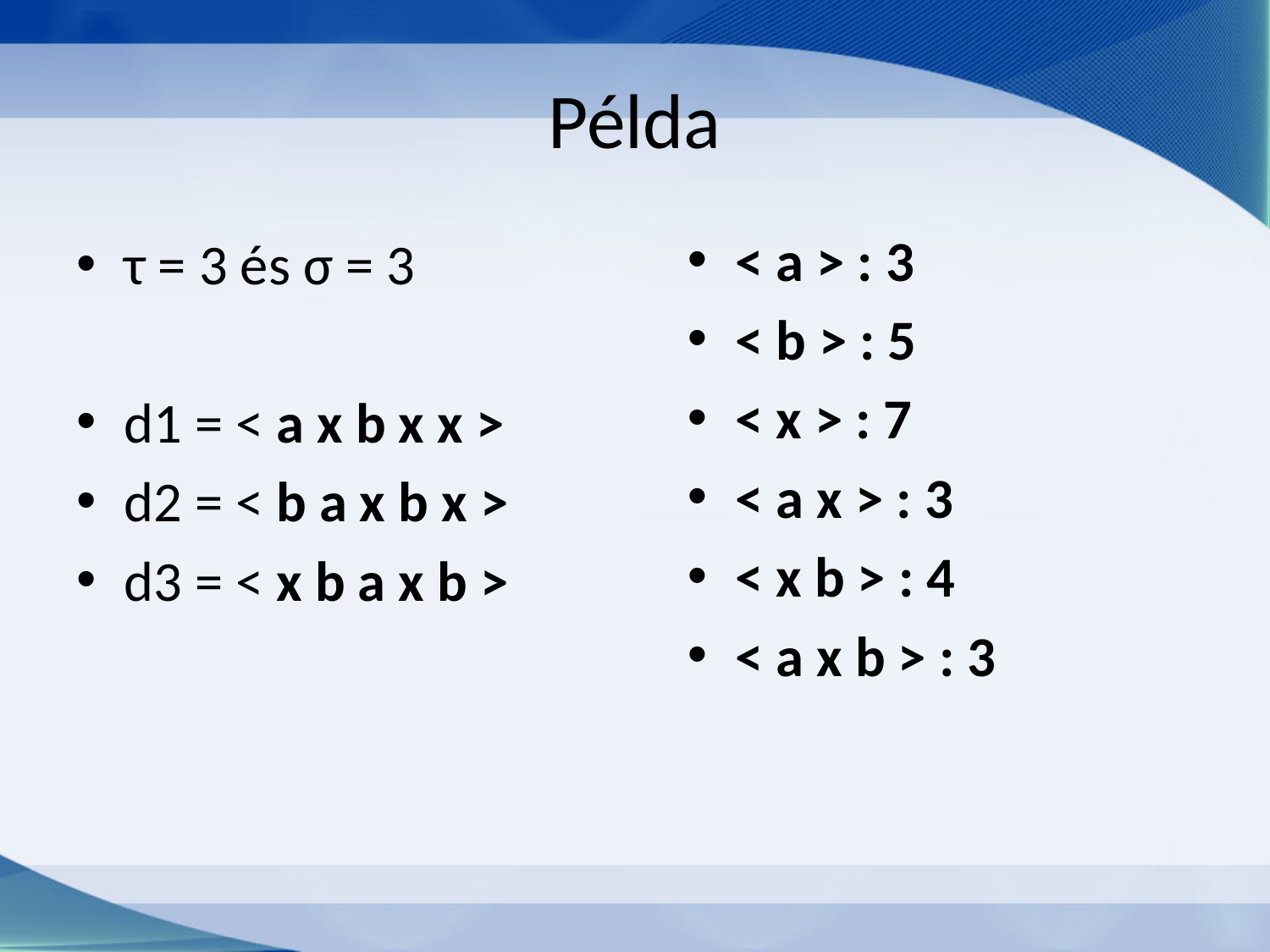

# Példa
< a > : 3
< b > : 5
< x > : 7
< a x > : 3
< x b > : 4
< a x b > : 3
τ = 3 és σ = 3

d1 = < a x b x x >
d2 = < b a x b x >
d3 = < x b a x b >